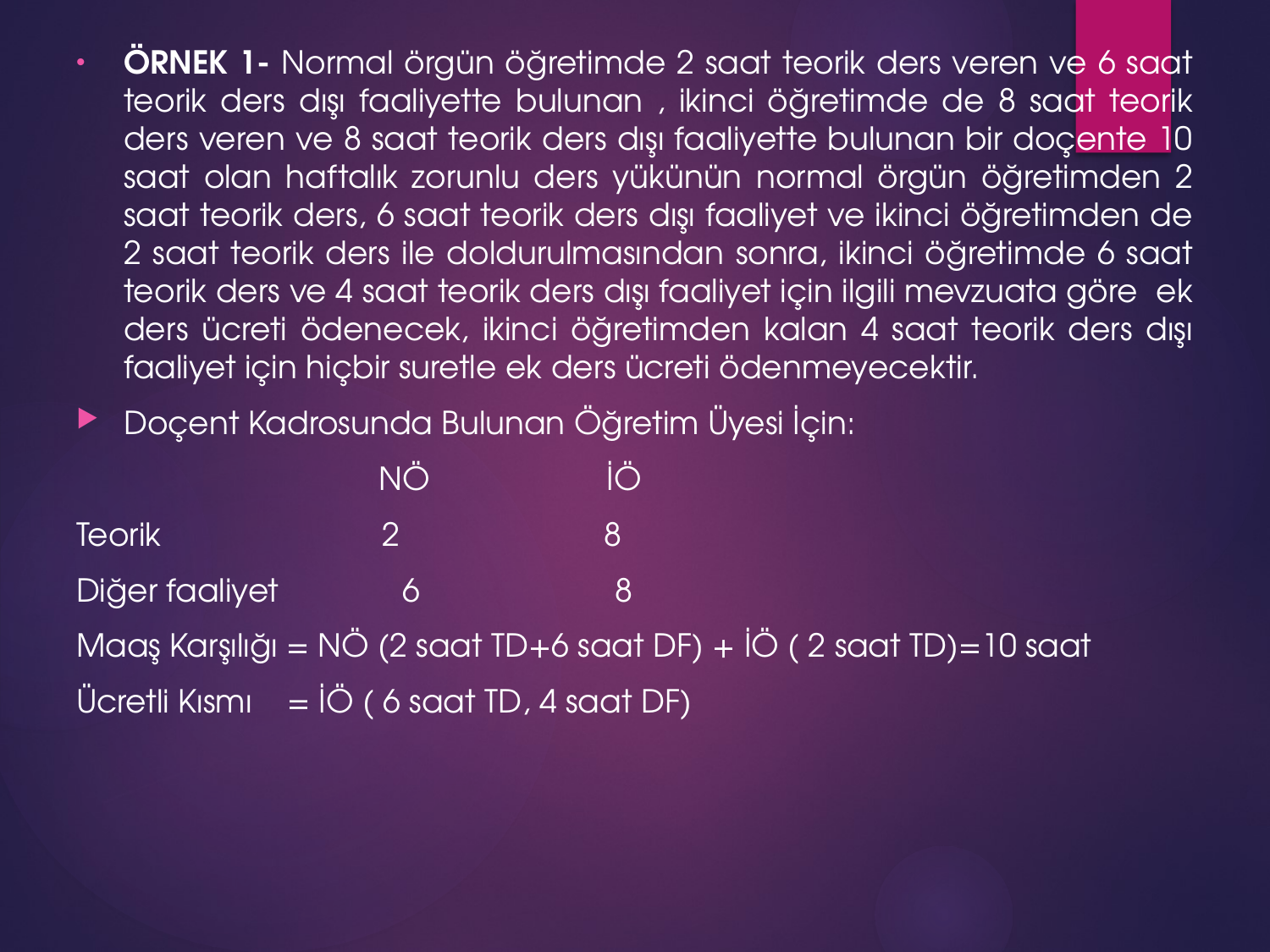

ÖRNEK 1- Normal örgün öğretimde 2 saat teorik ders veren ve 6 saat teorik ders dışı faaliyette bulunan , ikinci öğretimde de 8 saat teorik ders veren ve 8 saat teorik ders dışı faaliyette bulunan bir doçente 10 saat olan haftalık zorunlu ders yükünün normal örgün öğretimden 2 saat teorik ders, 6 saat teorik ders dışı faaliyet ve ikinci öğretimden de 2 saat teorik ders ile doldurulmasından sonra, ikinci öğretimde 6 saat teorik ders ve 4 saat teorik ders dışı faaliyet için ilgili mevzuata göre  ek ders ücreti ödenecek, ikinci öğretimden kalan 4 saat teorik ders dışı faaliyet için hiçbir suretle ek ders ücreti ödenmeyecektir.
Doçent Kadrosunda Bulunan Öğretim Üyesi İçin:
                                  NÖ                    İÖ
Teorik                         2                       8
Diğer faaliyet              6                      8
Maaş Karşılığı = NÖ (2 saat TD+6 saat DF) + İÖ ( 2 saat TD)=10 saat
Ücretli Kısmı    = İÖ ( 6 saat TD, 4 saat DF)